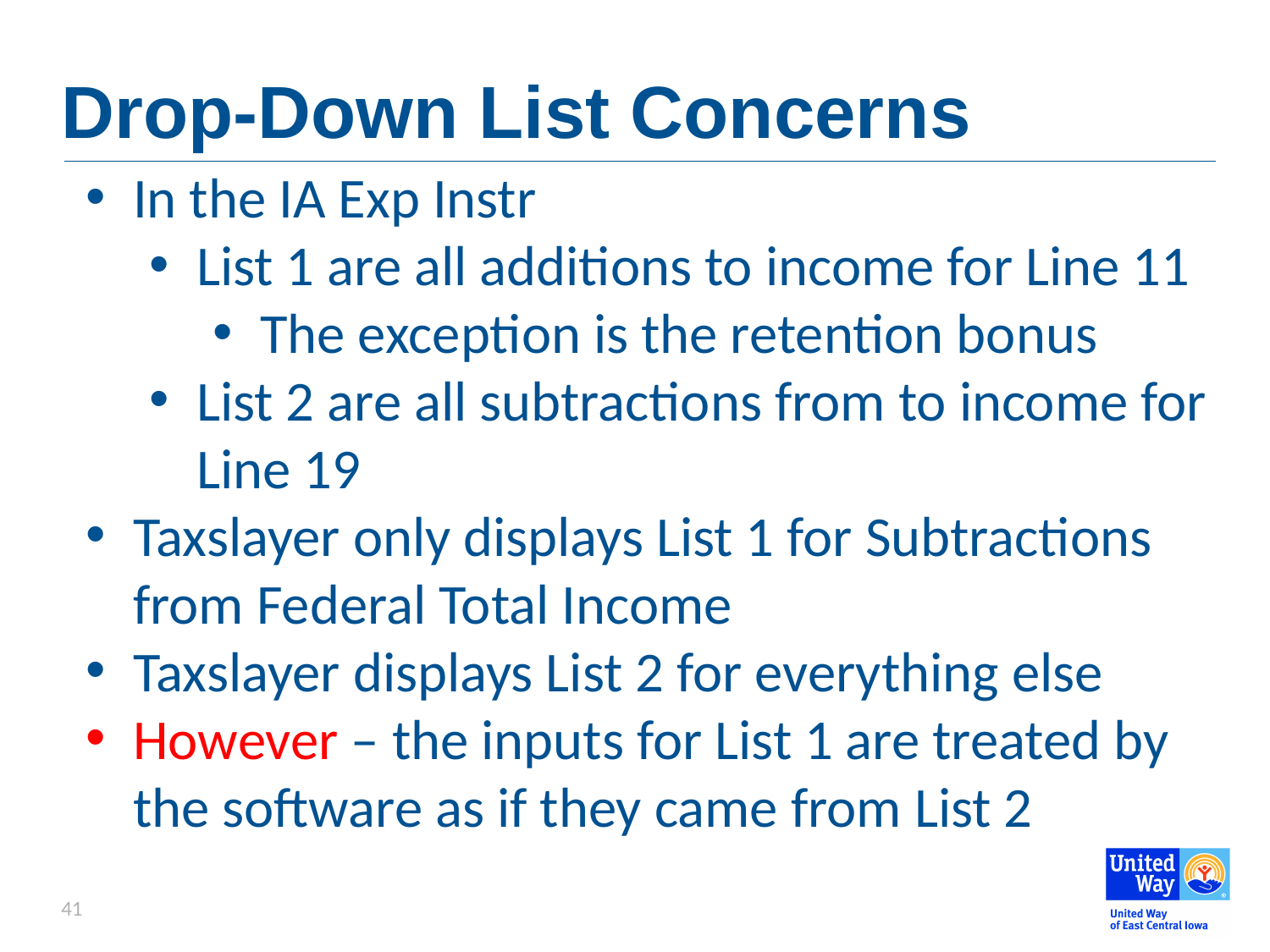

# Drop-Down List Concerns
In the IA Exp Instr
List 1 are all additions to income for Line 11
The exception is the retention bonus
List 2 are all subtractions from to income for Line 19
Taxslayer only displays List 1 for Subtractions from Federal Total Income
Taxslayer displays List 2 for everything else
However – the inputs for List 1 are treated by the software as if they came from List 2
41